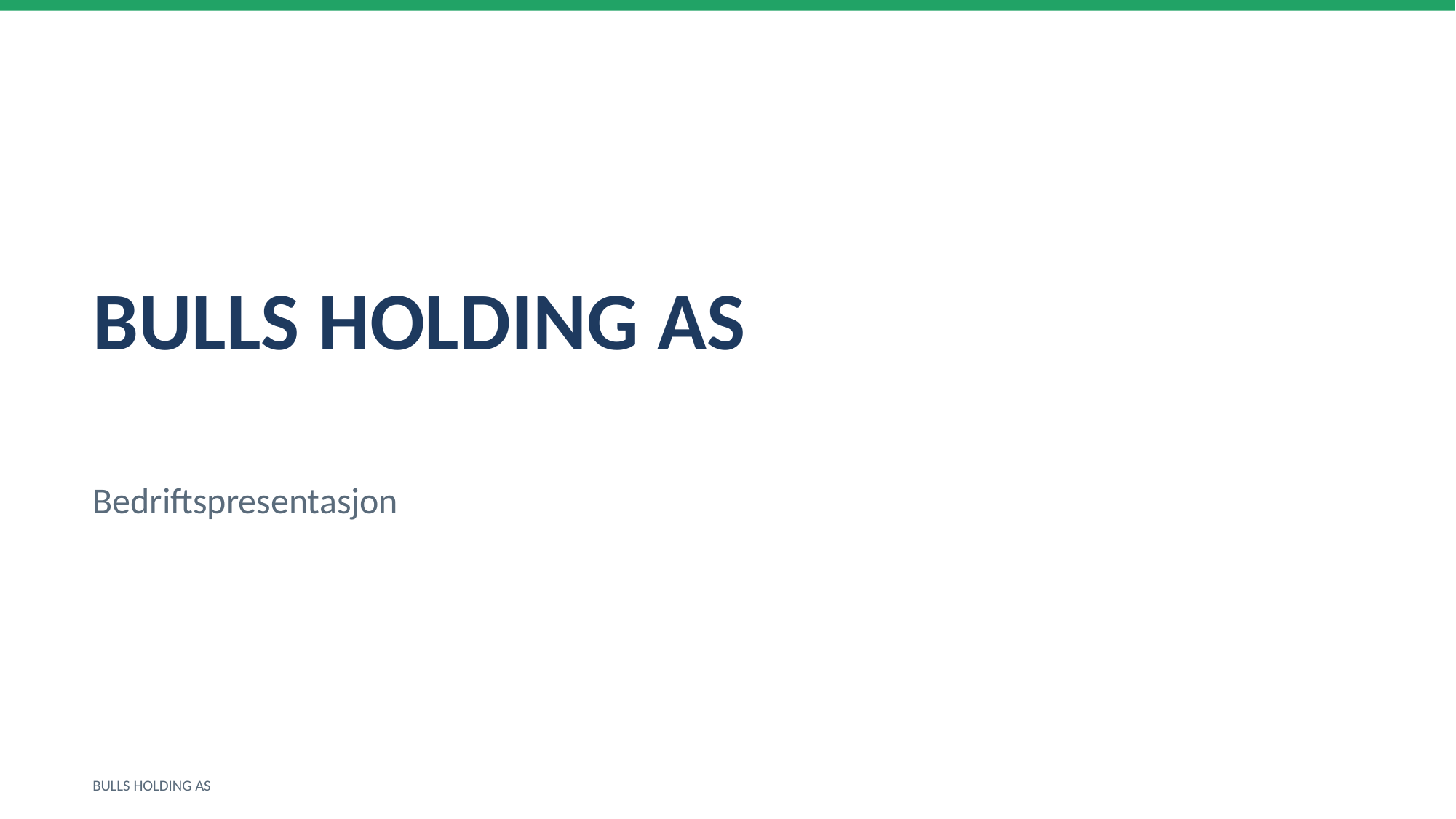

BULLS HOLDING AS
Bedriftspresentasjon
BULLS HOLDING AS